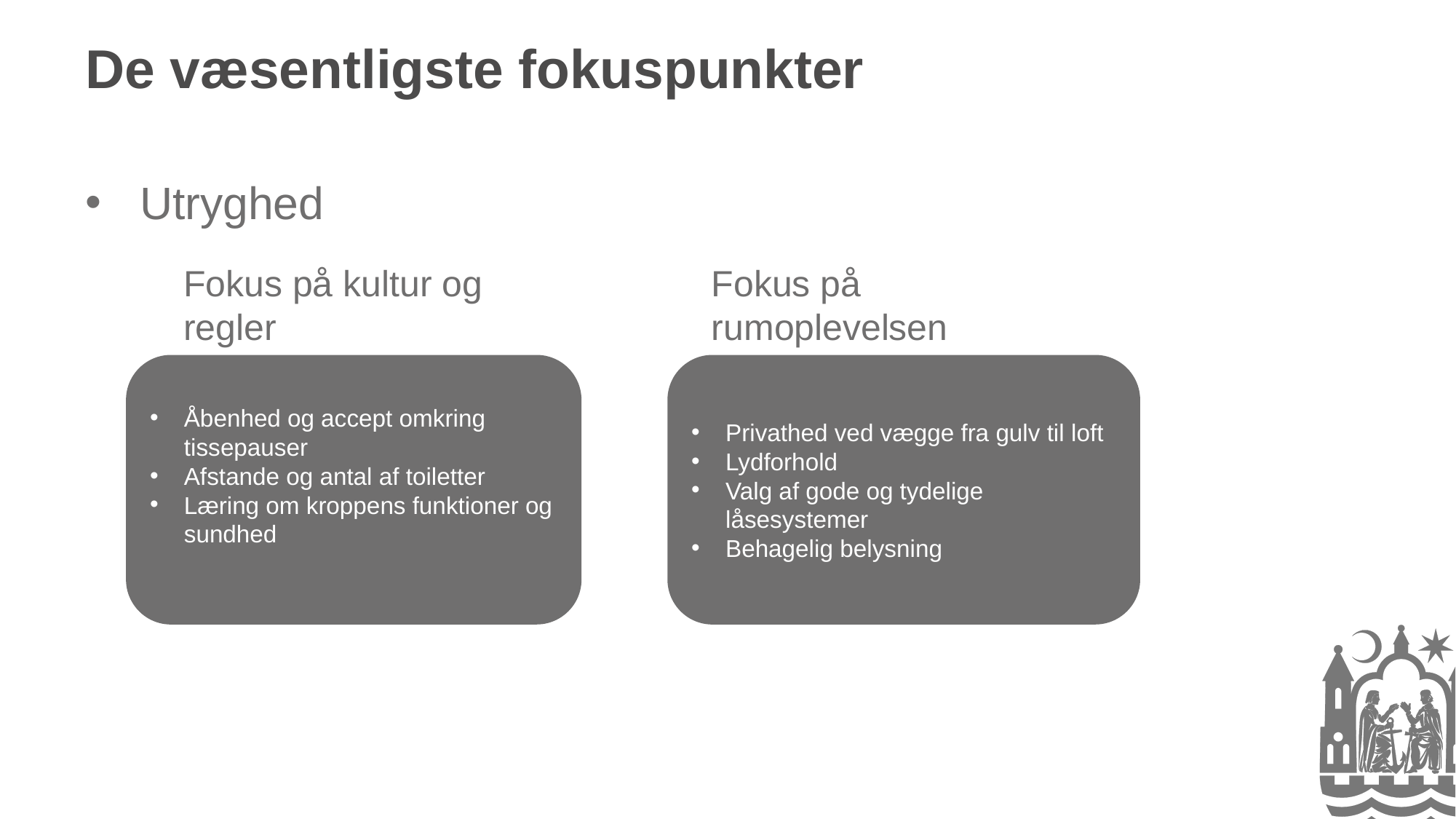

# De væsentligste fokuspunkter
Utryghed

Fokus på kultur og regler
Fokus på rumoplevelsen
Åbenhed og accept omkring tissepauser
Afstande og antal af toiletter
Læring om kroppens funktioner og sundhed

Privathed ved vægge fra gulv til loft
Lydforhold
Valg af gode og tydelige låsesystemer
Behagelig belysning